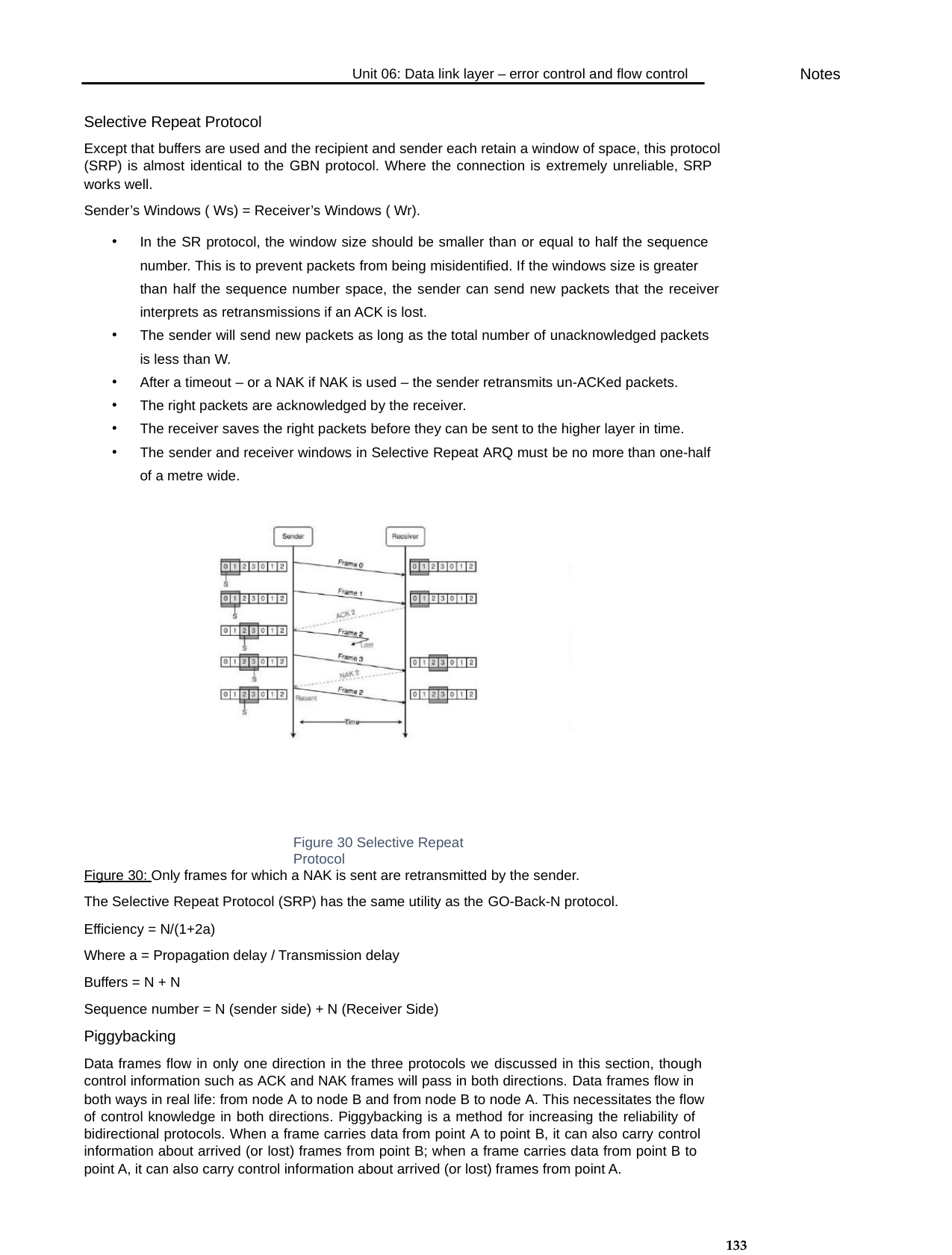

Notes
Unit 06: Data link layer – error control and flow control

Selective Repeat Protocol
Except that buffers are used and the recipient and sender each retain a window of space, this protocol
(SRP) is almost identical to the GBN protocol. Where the connection is extremely unreliable, SRP
works well.
Sender’s Windows ( Ws) = Receiver’s Windows ( Wr).
•
In the SR protocol, the window size should be smaller than or equal to half the sequence
number. This is to prevent packets from being misidentified. If the windows size is greater
than half the sequence number space, the sender can send new packets that the receiver
interprets as retransmissions if an ACK is lost.
•
The sender will send new packets as long as the total number of unacknowledged packets
is less than W.
•
•
•
•
After a timeout – or a NAK if NAK is used – the sender retransmits un-ACKed packets.
The right packets are acknowledged by the receiver.
The receiver saves the right packets before they can be sent to the higher layer in time.
The sender and receiver windows in Selective Repeat ARQ must be no more than one-half
of a metre wide.

Figure 30 Selective Repeat Protocol
Figure 30: Only frames for which a NAK is sent are retransmitted by the sender.
The Selective Repeat Protocol (SRP) has the same utility as the GO-Back-N protocol.
Efficiency = N/(1+2a)
Where a = Propagation delay / Transmission delay
Buffers = N + N
Sequence number = N (sender side) + N (Receiver Side)
Piggybacking
Data frames flow in only one direction in the three protocols we discussed in this section, though
control information such as ACK and NAK frames will pass in both directions. Data frames flow in
both ways in real life: from node A to node B and from node B to node A. This necessitates the flow
of control knowledge in both directions. Piggybacking is a method for increasing the reliability of
bidirectional protocols. When a frame carries data from point A to point B, it can also carry control
information about arrived (or lost) frames from point B; when a frame carries data from point B to
point A, it can also carry control information about arrived (or lost) frames from point A.
133